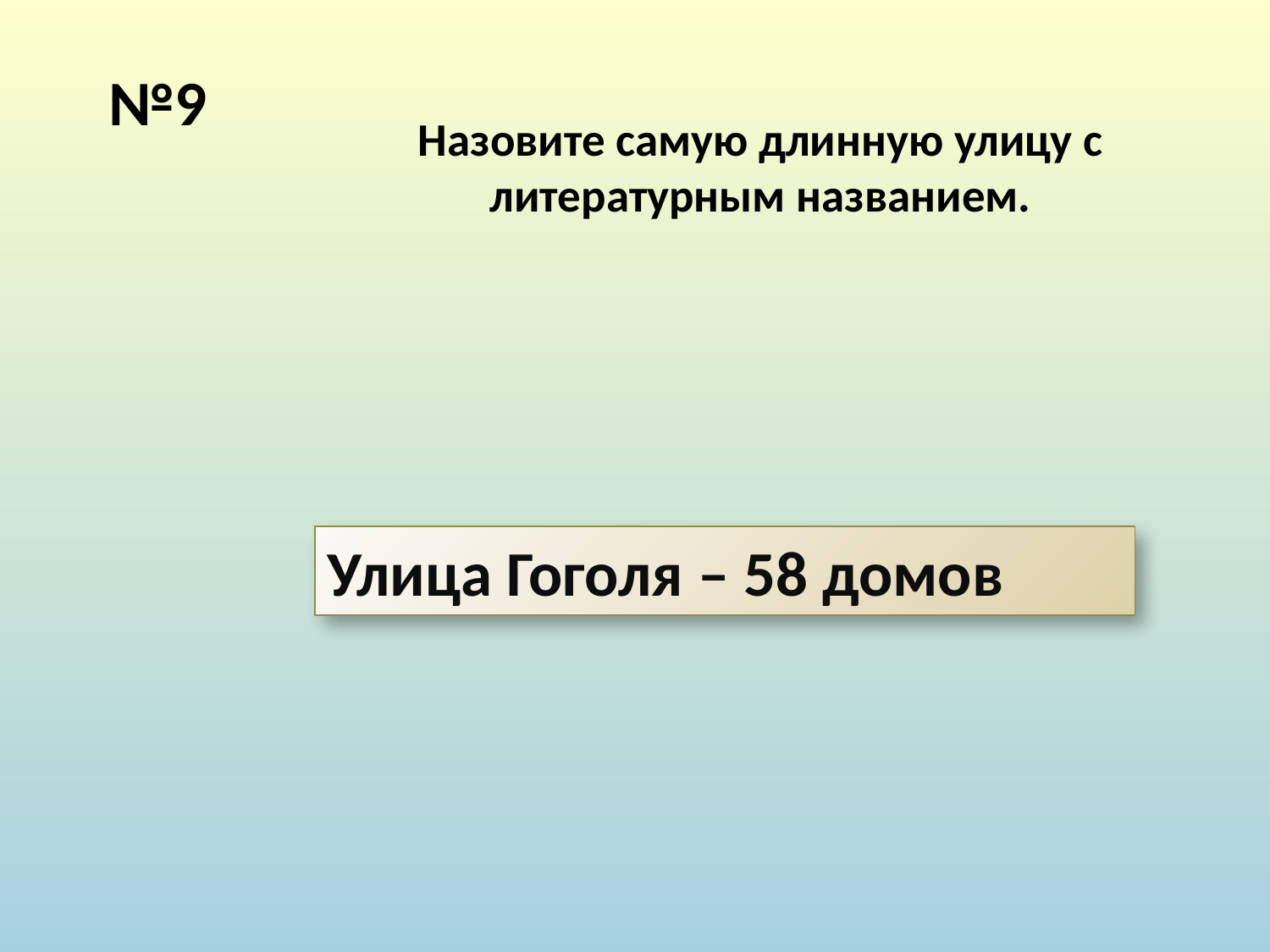

# Назовите самую длинную улицу с  литературным названием.
№9
Улица Гоголя – 58 домов